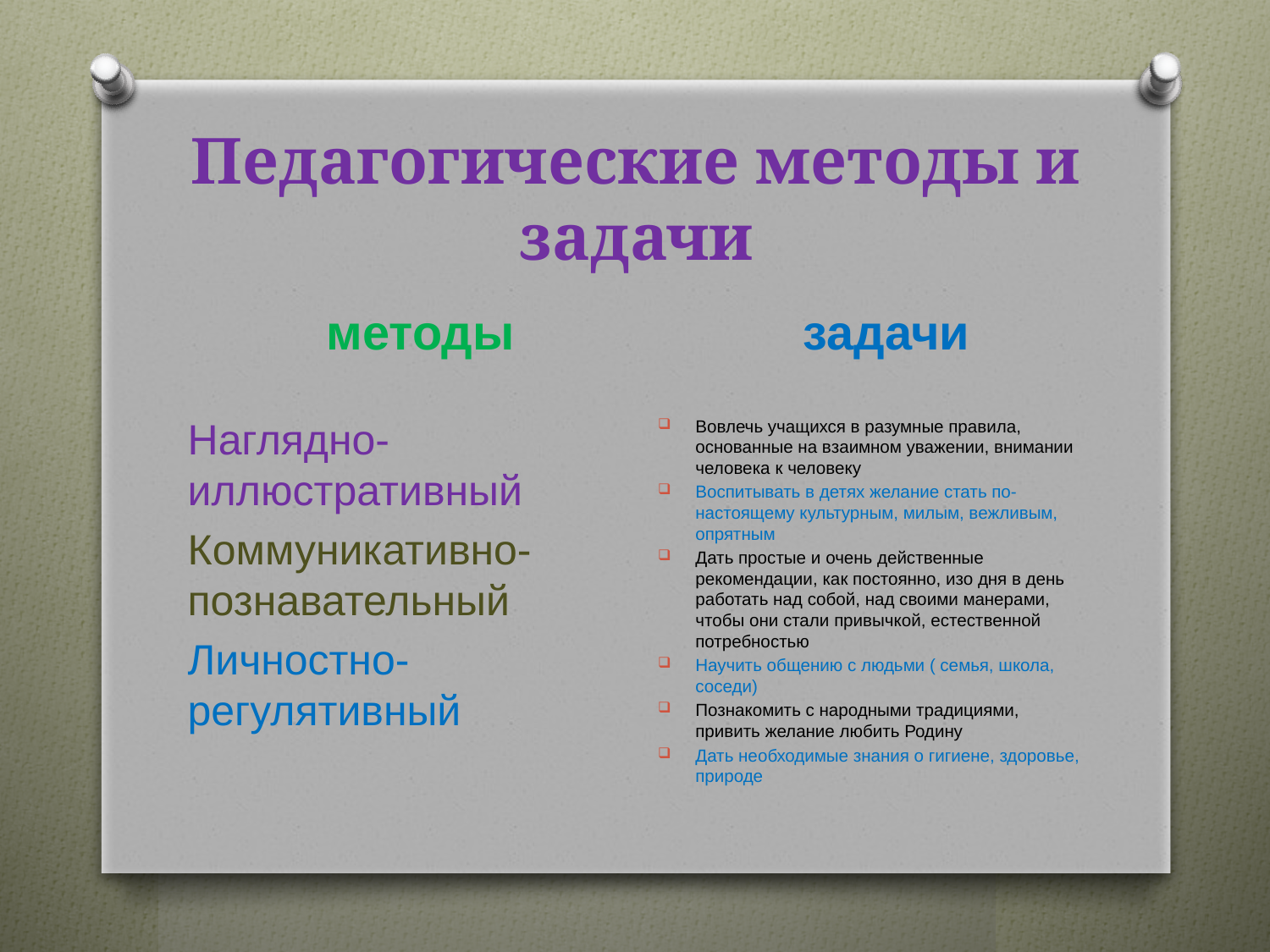

# Педагогические методы и задачи
задачи
методы
Наглядно- иллюстративный
Коммуникативно- познавательный
Личностно-регулятивный
Вовлечь учащихся в разумные правила, основанные на взаимном уважении, внимании человека к человеку
Воспитывать в детях желание стать по-настоящему культурным, милым, вежливым, опрятным
Дать простые и очень действенные рекомендации, как постоянно, изо дня в день работать над собой, над своими манерами, чтобы они стали привычкой, естественной потребностью
Научить общению с людьми ( семья, школа, соседи)
Познакомить с народными традициями, привить желание любить Родину
Дать необходимые знания о гигиене, здоровье, природе